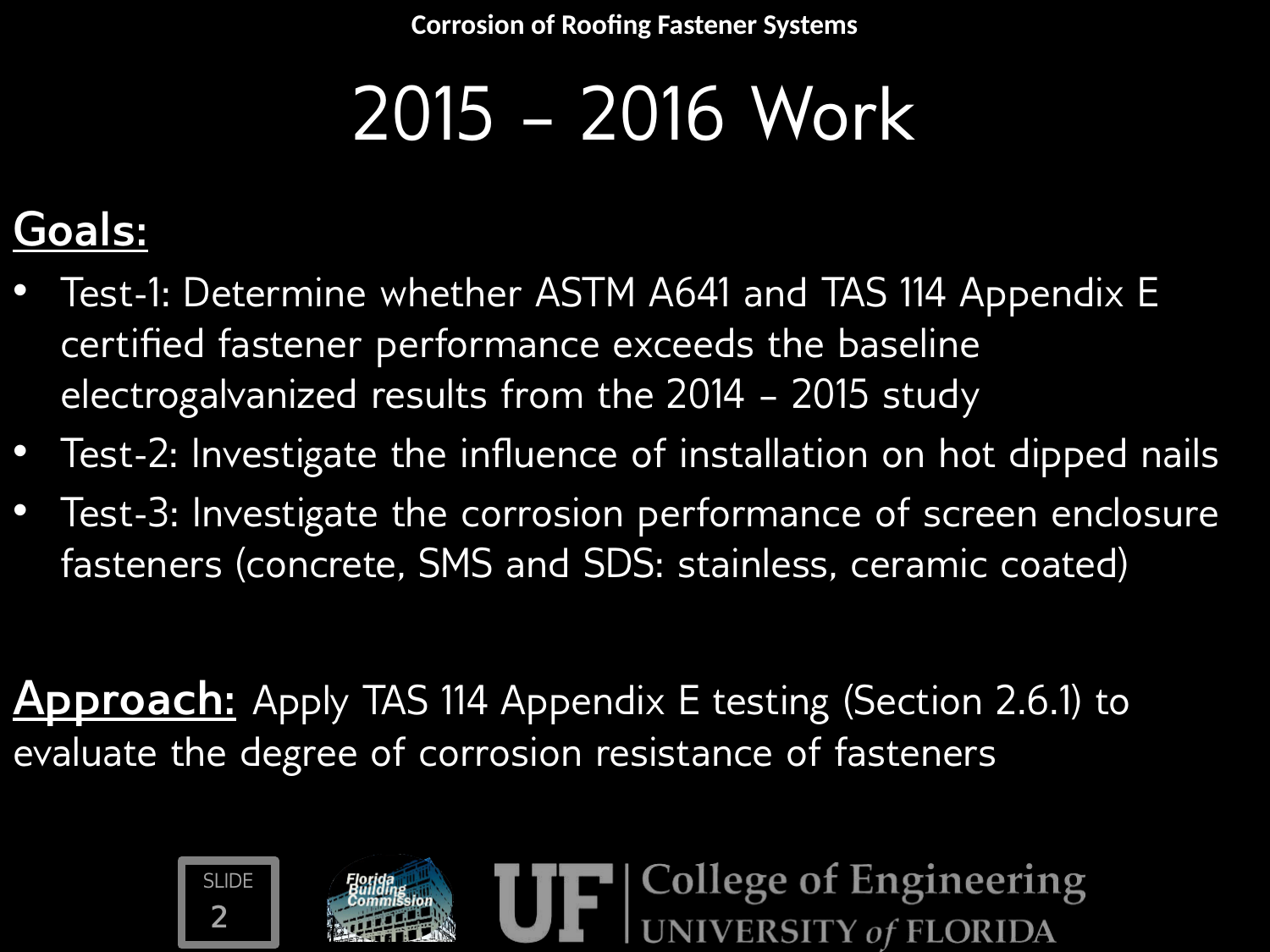

# 2015 – 2016 Work
Goals:
Test-1: Determine whether ASTM A641 and TAS 114 Appendix E certified fastener performance exceeds the baseline electrogalvanized results from the 2014 – 2015 study
Test-2: Investigate the influence of installation on hot dipped nails
Test-3: Investigate the corrosion performance of screen enclosure fasteners (concrete, SMS and SDS: stainless, ceramic coated)

Approach: Apply TAS 114 Appendix E testing (Section 2.6.1) to evaluate the degree of corrosion resistance of fasteners